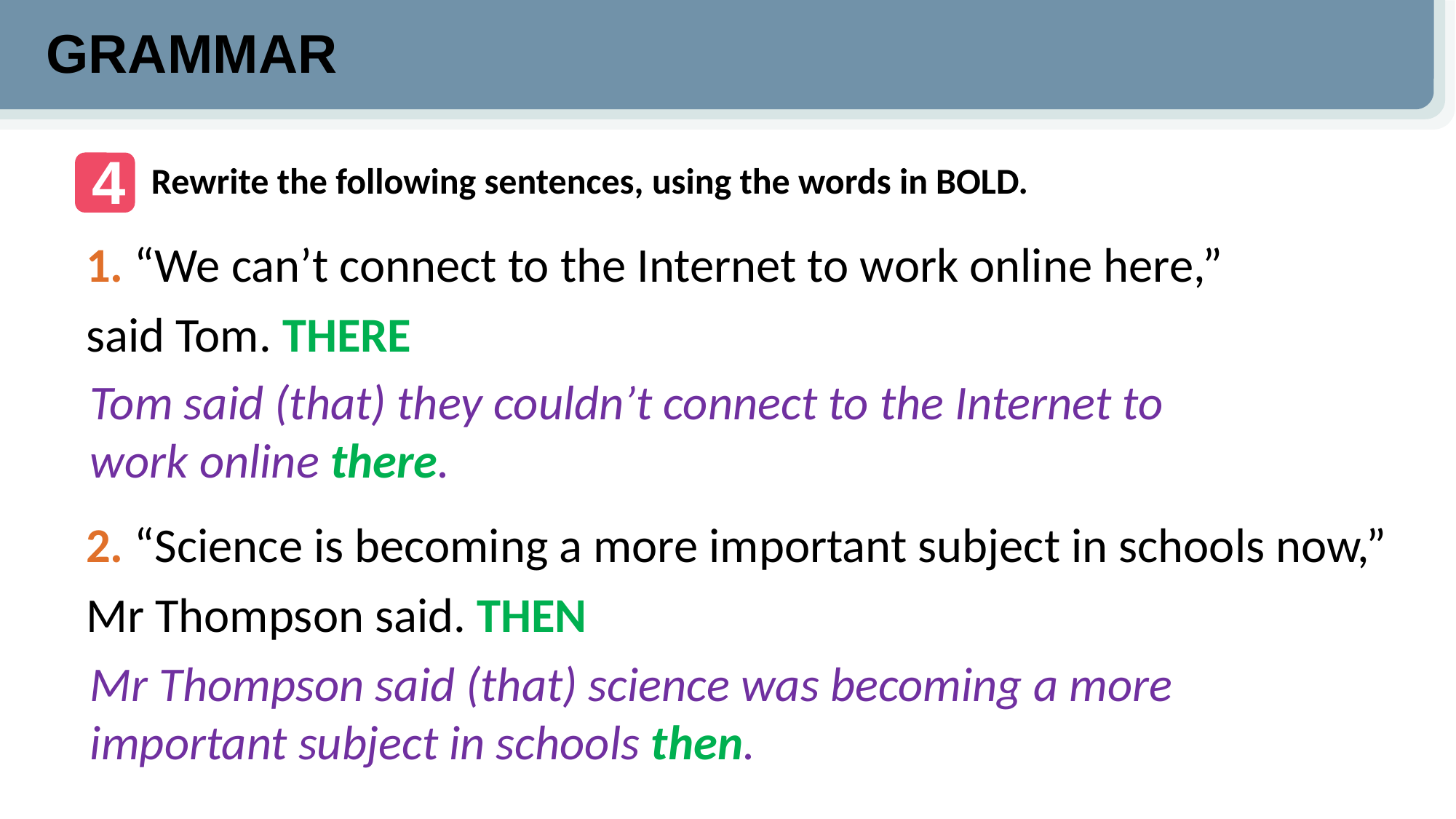

GRAMMAR
4
Rewrite the following sentences, using the words in BOLD.

1. “We can’t connect to the Internet to work online here,”
said Tom. THERE

2. “Science is becoming a more important subject in schools now,” Mr Thompson said. THEN

Tom said (that) they couldn’t connect to the Internet to work online there.
Mr Thompson said (that) science was becoming a more important subject in schools then.